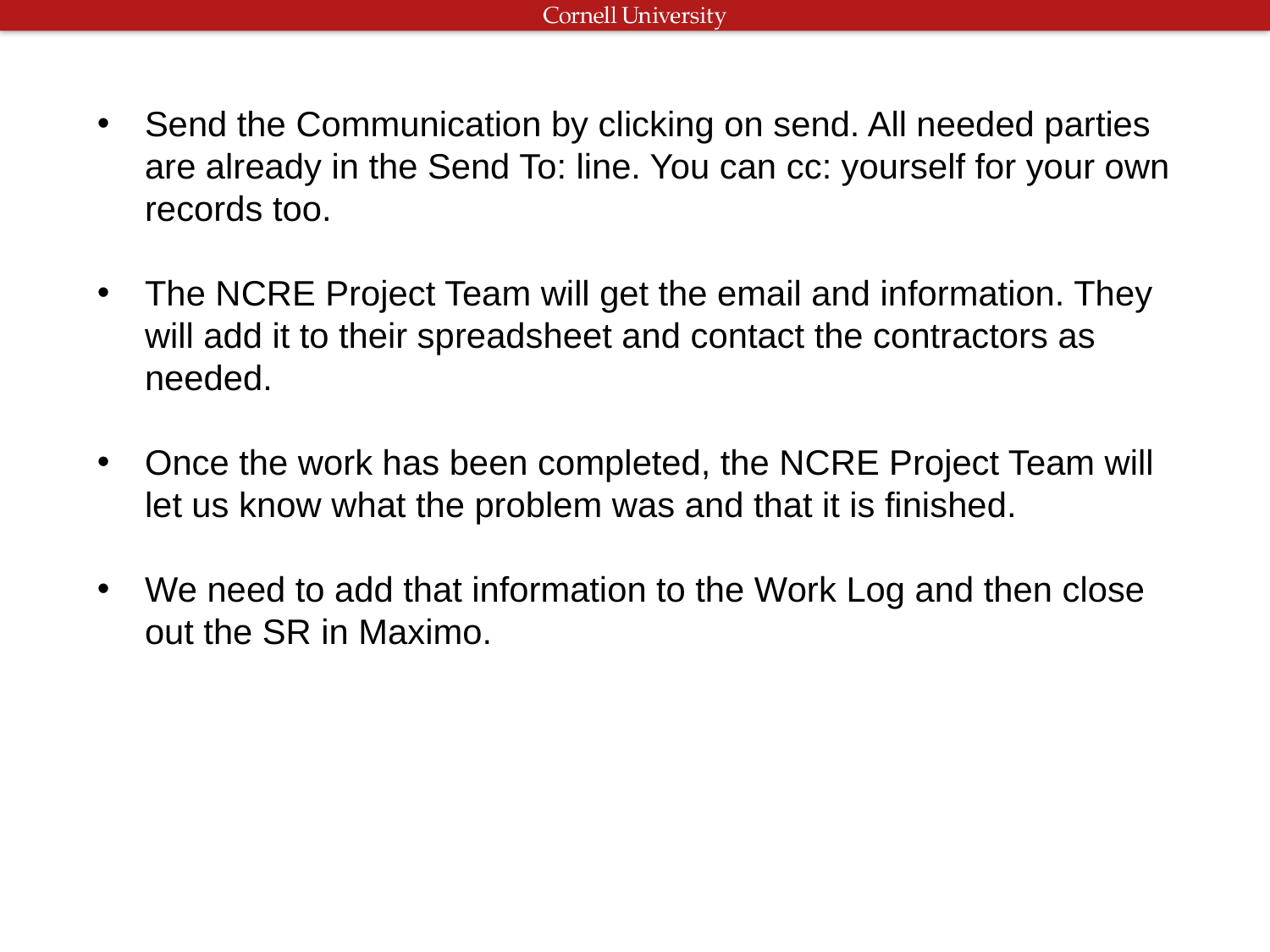

Send the Communication by clicking on send. All needed parties are already in the Send To: line. You can cc: yourself for your own records too.

The NCRE Project Team will get the email and information. They will add it to their spreadsheet and contact the contractors as needed.

Once the work has been completed, the NCRE Project Team will let us know what the problem was and that it is finished.

We need to add that information to the Work Log and then close out the SR in Maximo.